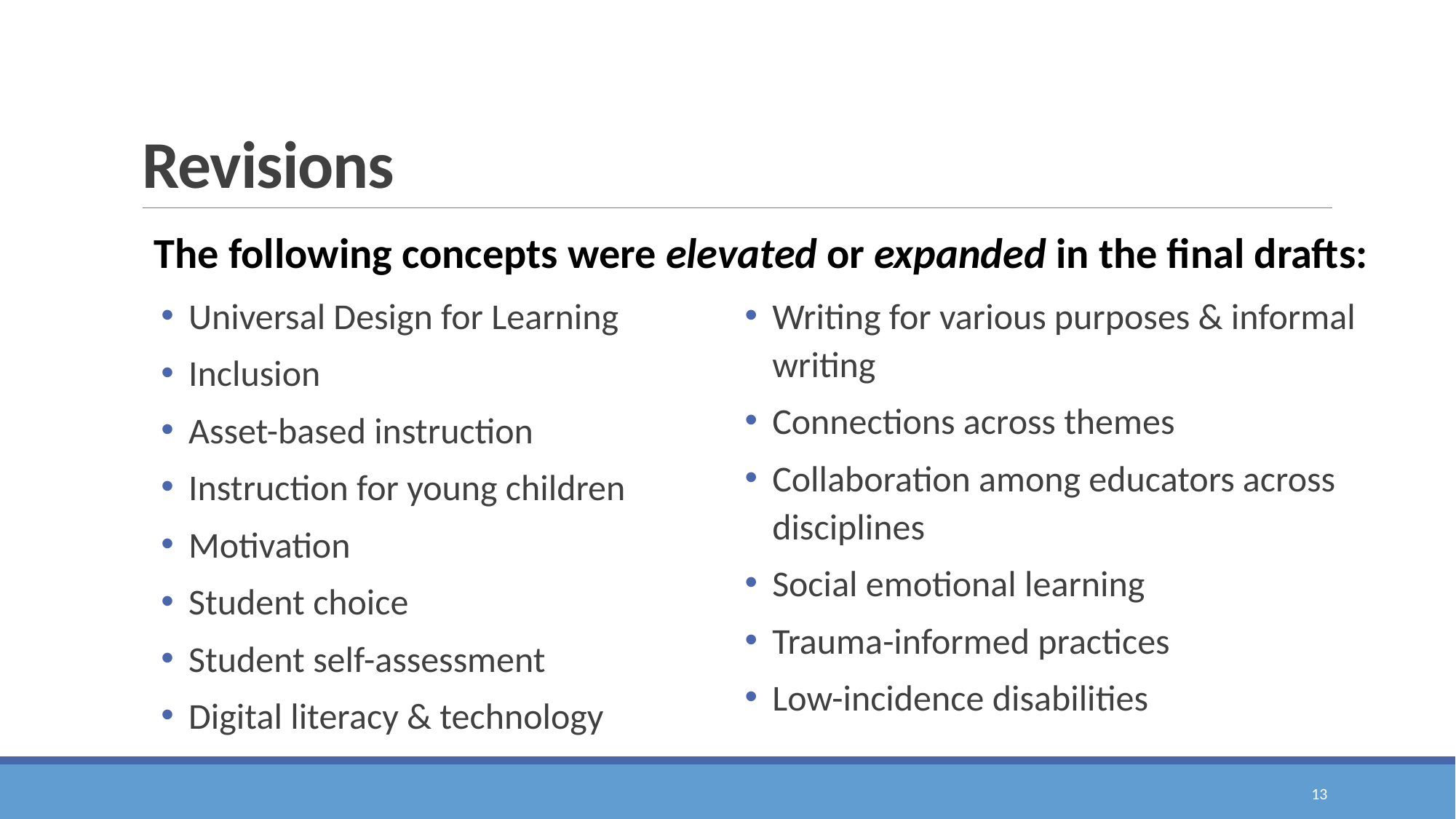

# Revisions
The following concepts were elevated or expanded in the final drafts:
Universal Design for Learning
Inclusion
Asset-based instruction
Instruction for young children
Motivation
Student choice
Student self-assessment
Digital literacy & technology
Writing for various purposes & informal writing
Connections across themes
Collaboration among educators across disciplines
Social emotional learning
Trauma-informed practices
Low-incidence disabilities
13